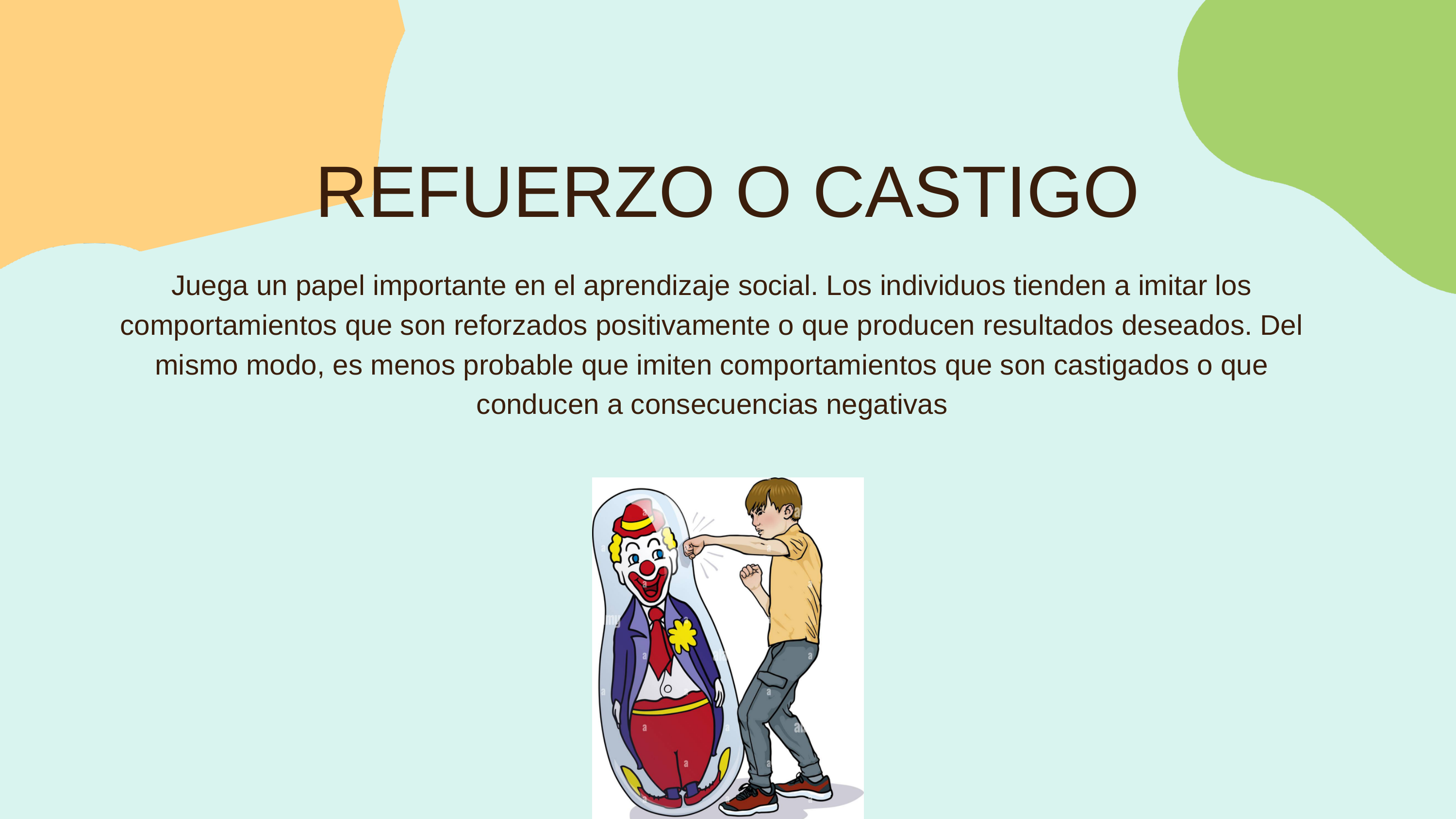

REFUERZO O CASTIGO
Juega un papel importante en el aprendizaje social. Los individuos tienden a imitar los comportamientos que son reforzados positivamente o que producen resultados deseados. Del mismo modo, es menos probable que imiten comportamientos que son castigados o que conducen a consecuencias negativas